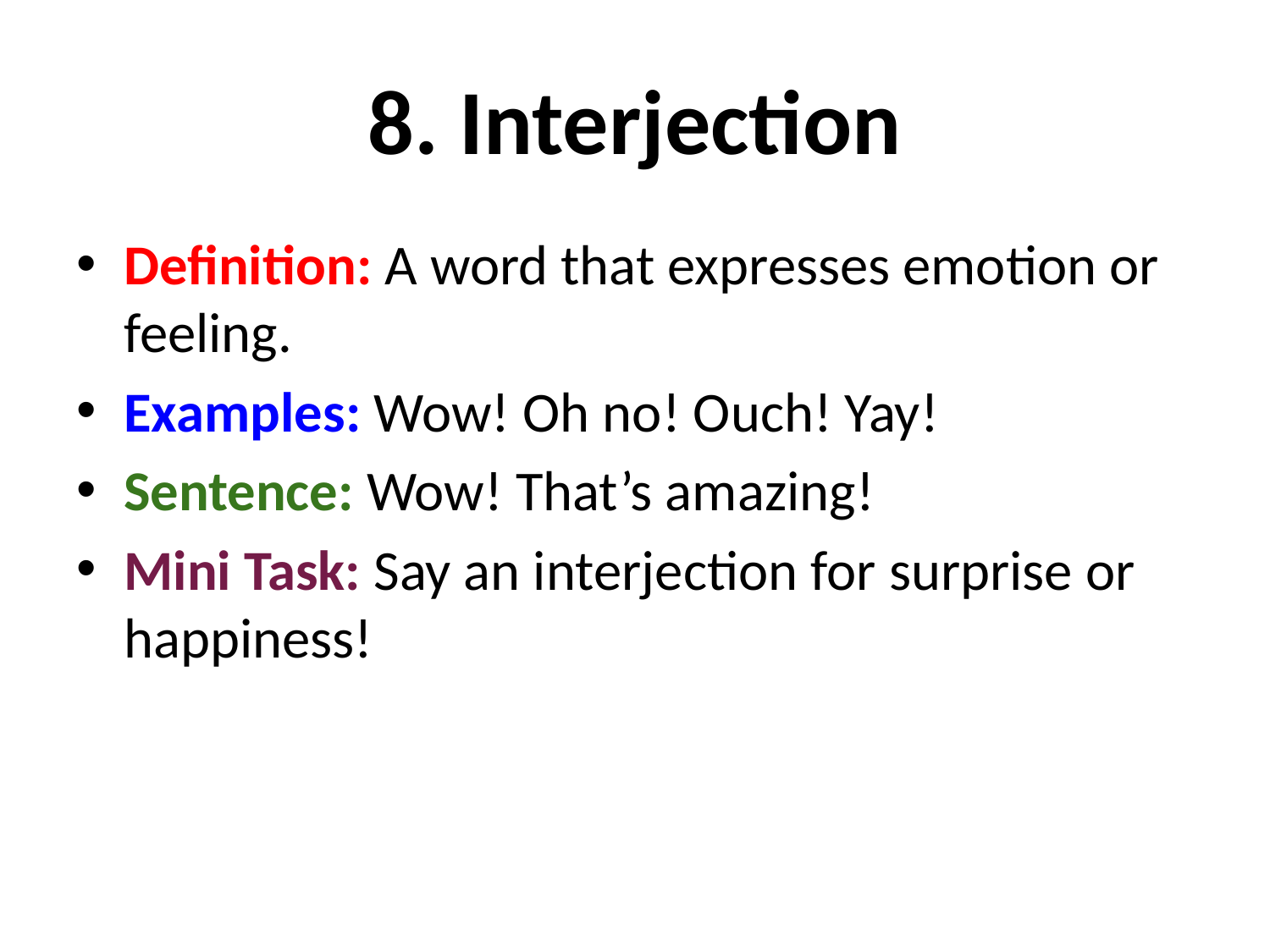

# 8. Interjection
Definition: A word that expresses emotion or feeling.
Examples: Wow! Oh no! Ouch! Yay!
Sentence: Wow! That’s amazing!
Mini Task: Say an interjection for surprise or happiness!